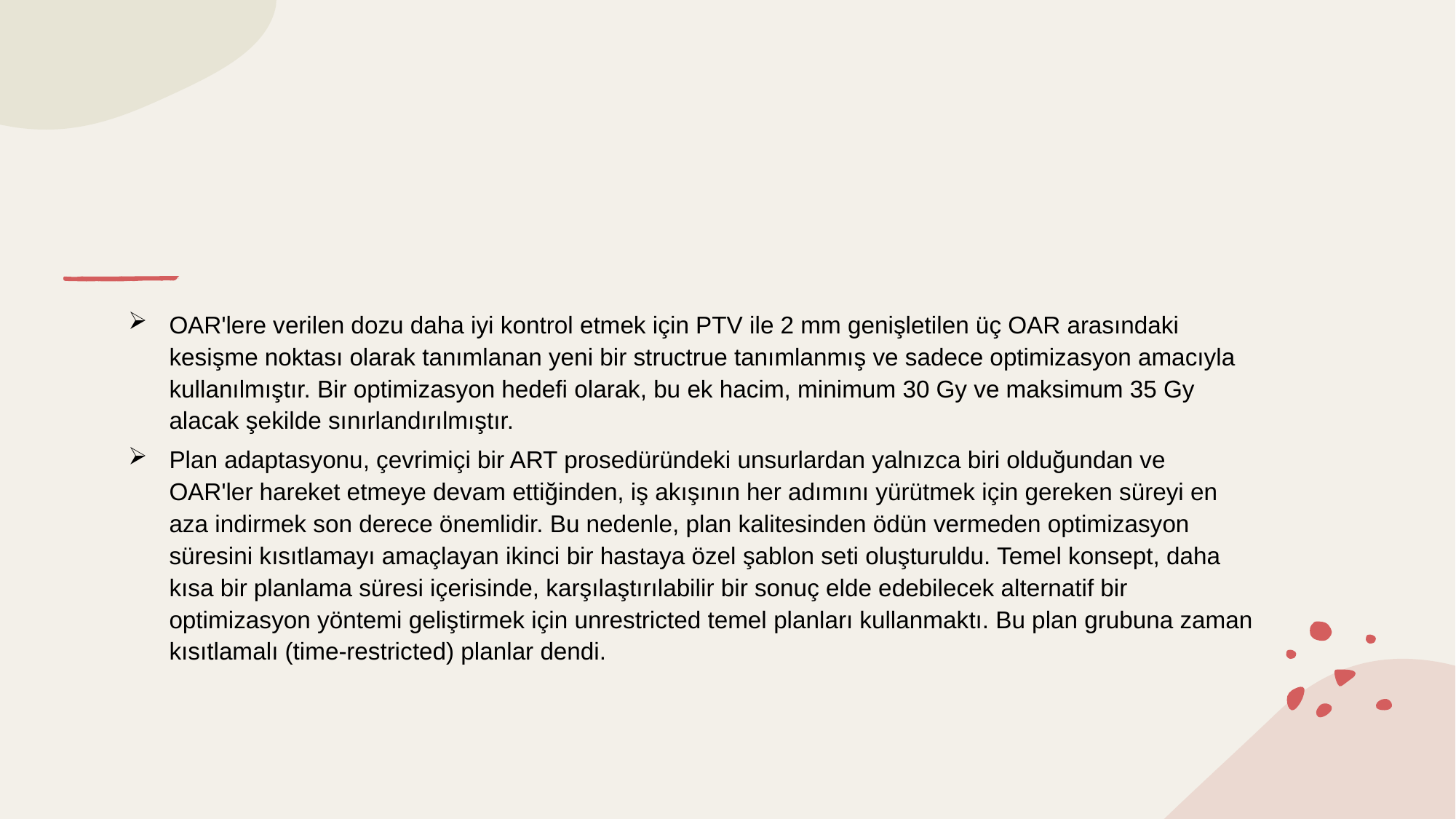

#
OAR'lere verilen dozu daha iyi kontrol etmek için PTV ile 2 mm genişletilen üç OAR arasındaki kesişme noktası olarak tanımlanan yeni bir structrue tanımlanmış ve sadece optimizasyon amacıyla kullanılmıştır. Bir optimizasyon hedefi olarak, bu ek hacim, minimum 30 Gy ve maksimum 35 Gy alacak şekilde sınırlandırılmıştır.
Plan adaptasyonu, çevrimiçi bir ART prosedüründeki unsurlardan yalnızca biri olduğundan ve OAR'ler hareket etmeye devam ettiğinden, iş akışının her adımını yürütmek için gereken süreyi en aza indirmek son derece önemlidir. Bu nedenle, plan kalitesinden ödün vermeden optimizasyon süresini kısıtlamayı amaçlayan ikinci bir hastaya özel şablon seti oluşturuldu. Temel konsept, daha kısa bir planlama süresi içerisinde, karşılaştırılabilir bir sonuç elde edebilecek alternatif bir optimizasyon yöntemi geliştirmek için unrestricted temel planları kullanmaktı. Bu plan grubuna zaman kısıtlamalı (time-restricted) planlar dendi.